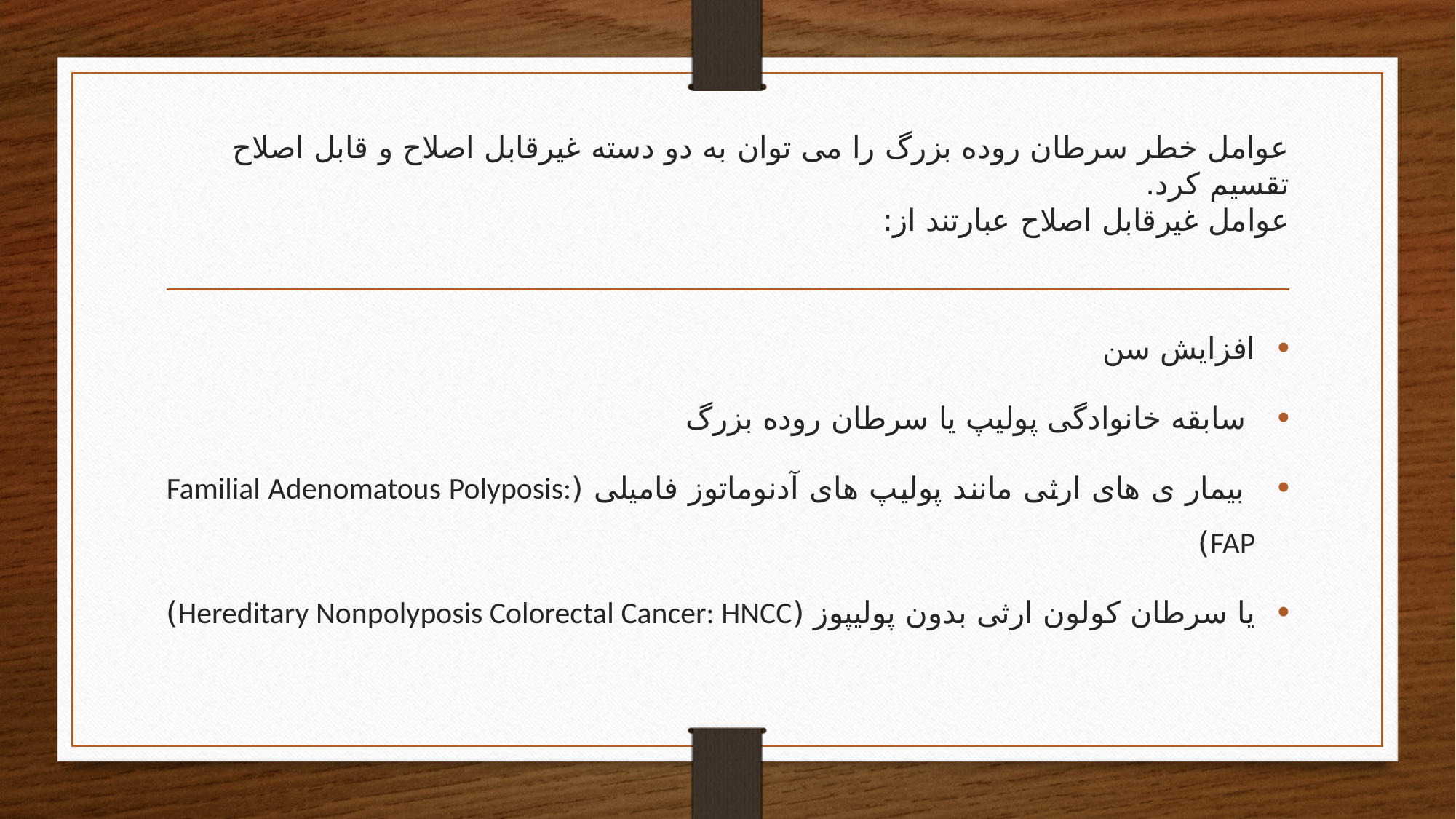

# عوامل خطر سرطان روده بزرگ را می توان به دو دسته غیرقابل اصلاح و قابل اصلاح تقسیم کرد. عوامل غیرقابل اصلاح عبارتند از:
افزایش سن
 سابقه خانوادگی پولیپ یا سرطان روده بزرگ
 بیمار ی های ارثی مانند پولیپ های آدنوماتوز فامیلی (Familial Adenomatous Polyposis: FAP)
یا سرطان کولون ارثی بدون پولیپوز (Hereditary Nonpolyposis Colorectal Cancer: HNCC)